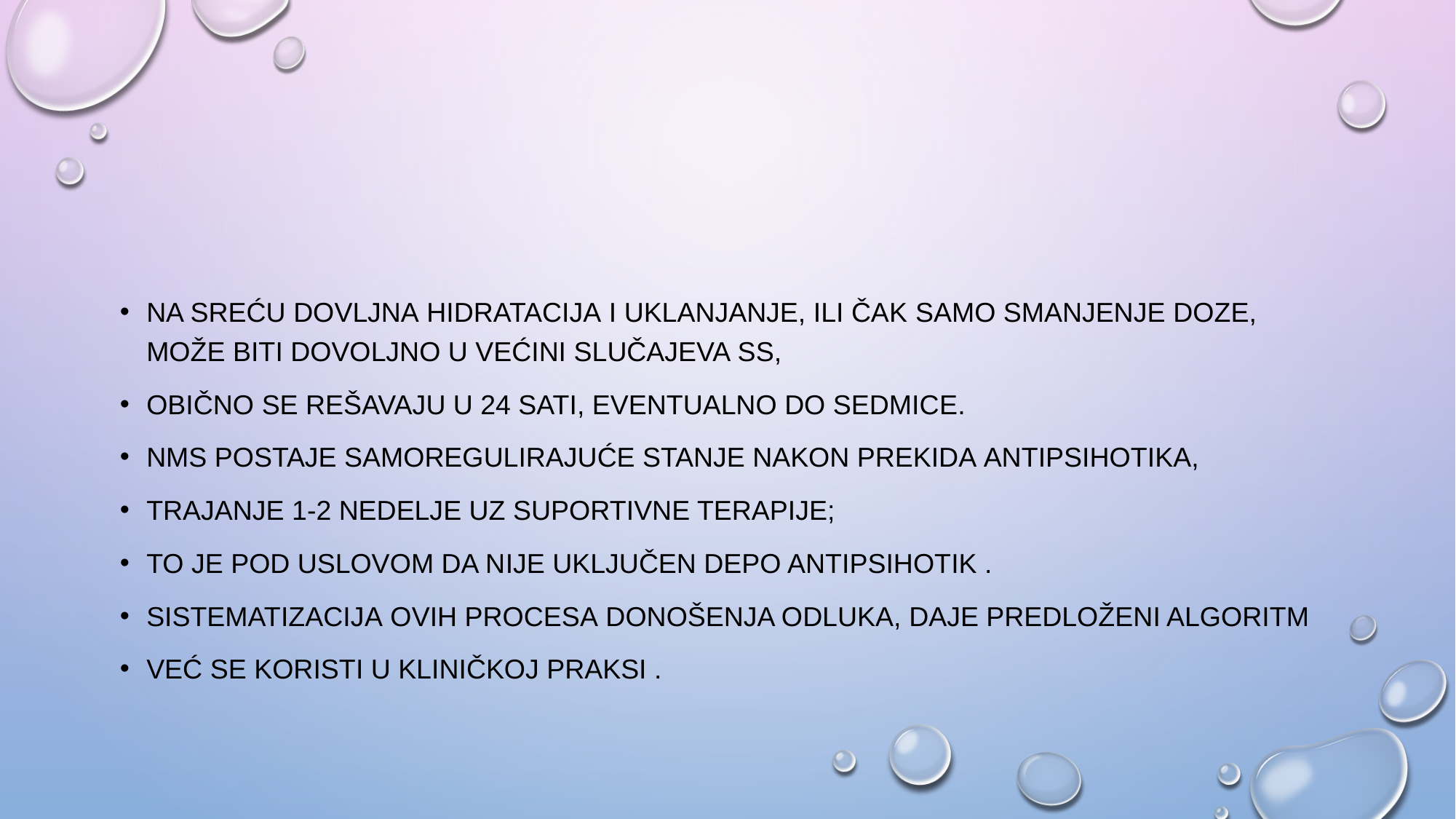

#
Na sreću dovljna hidratacija i uklanjanje, ili čak samo smanjenje doze,  može biti dovoljno u većini slučajeva sS,
obično se rešavaju u 24 sati, eventualno do sedmice.
NMS postaje samoregulirajuće stanje nakon prekida antipsihotika,
trajanje 1-2 nedelje uz suportivne terapije;
to je pod uslovom da nije uključen depo antipsihotik .
Sistematizacija ovih procesa donošenja odluka, daje predloženi algoritm
već se koristi u kliničkoj praksi .